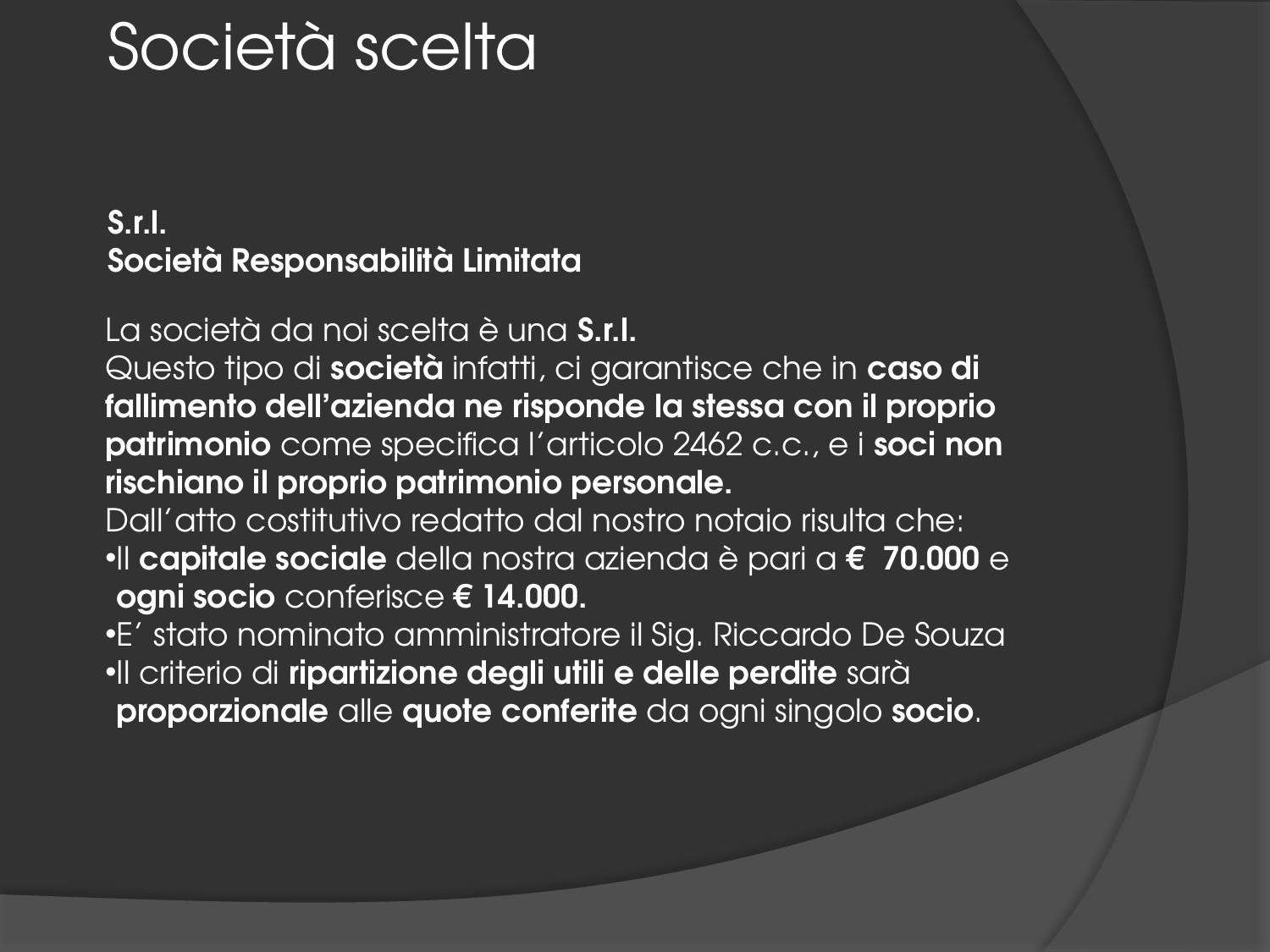

Società scelta
S.r.l.
Società Responsabilità Limitata
La società da noi scelta è una S.r.l.
Questo tipo di società infatti, ci garantisce che in caso di fallimento dell’azienda ne risponde la stessa con il proprio patrimonio come specifica l’articolo 2462 c.c., e i soci non rischiano il proprio patrimonio personale.
Dall’atto costitutivo redatto dal nostro notaio risulta che:
Il capitale sociale della nostra azienda è pari a €  70.000 e ogni socio conferisce € 14.000.
E’ stato nominato amministratore il Sig. Riccardo De Souza
Il criterio di ripartizione degli utili e delle perdite sarà proporzionale alle quote conferite da ogni singolo socio.